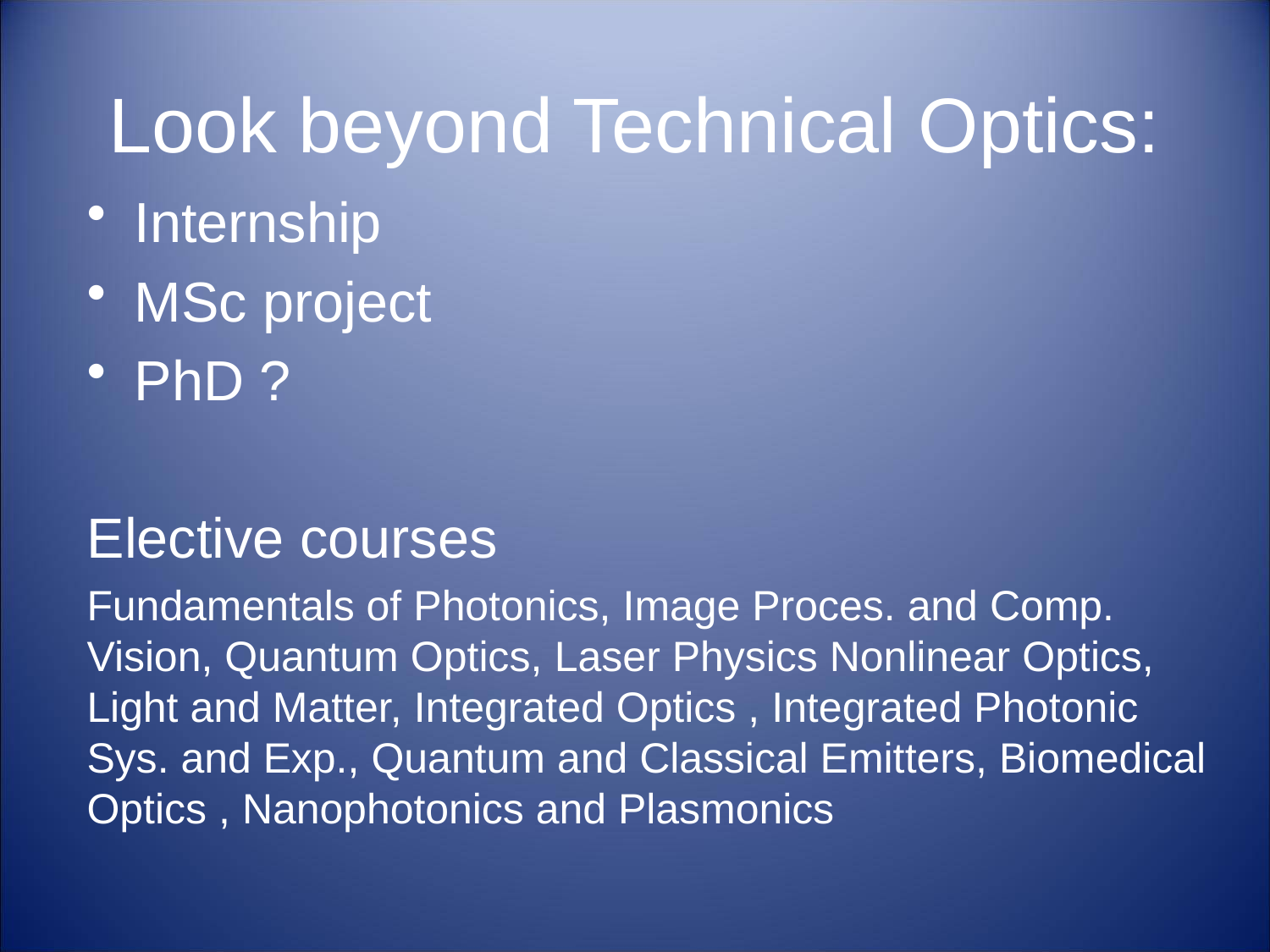

# Look beyond Technical Optics:
Internship
MSc project
PhD ?

Elective courses
Fundamentals of Photonics, Image Proces. and Comp. Vision, Quantum Optics, Laser Physics Nonlinear Optics, Light and Matter, Integrated Optics , Integrated Photonic Sys. and Exp., Quantum and Classical Emitters, Biomedical Optics , Nanophotonics and Plasmonics